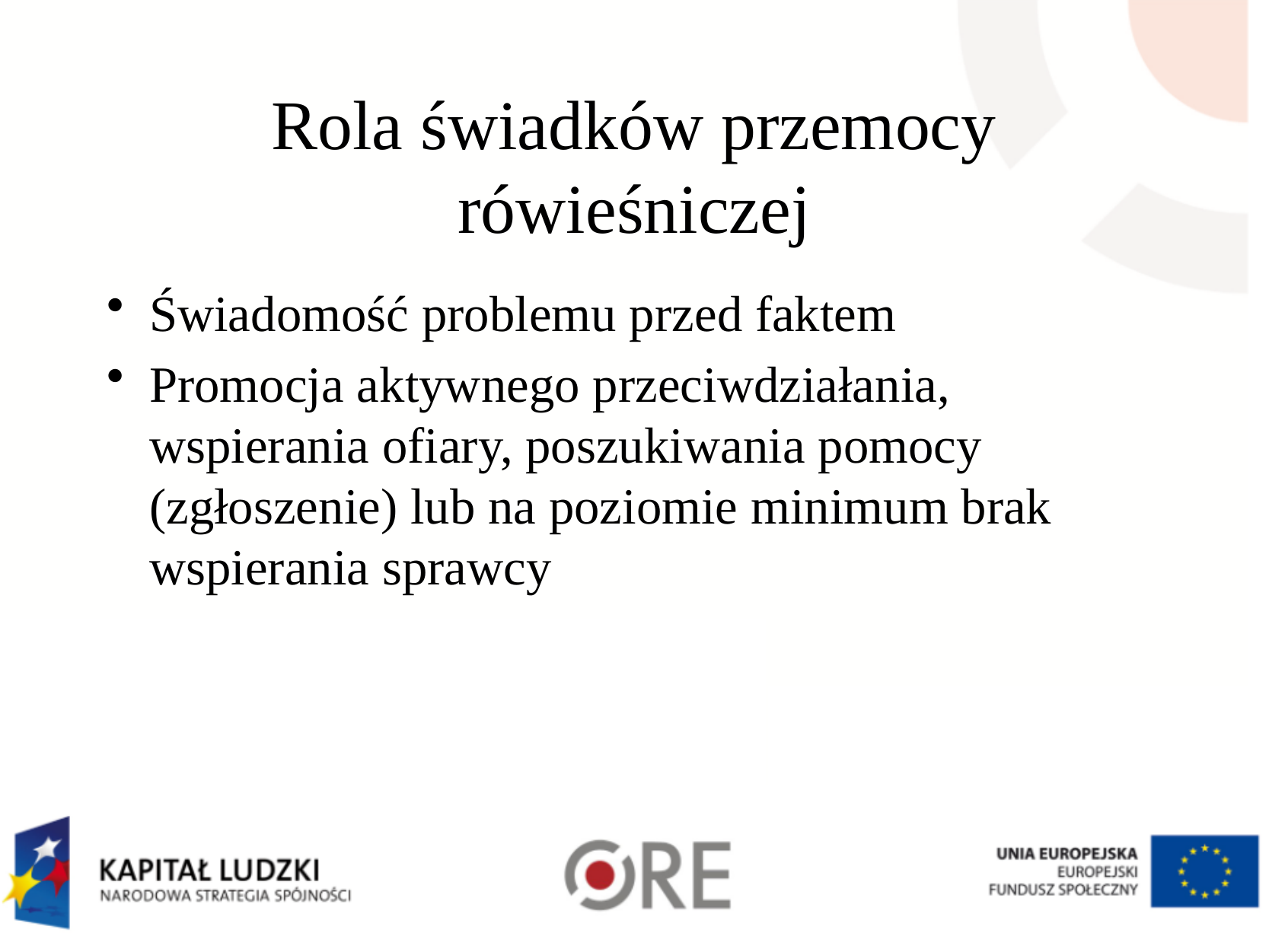

# Rola świadków przemocy rówieśniczej
Świadomość problemu przed faktem
Promocja aktywnego przeciwdziałania, wspierania ofiary, poszukiwania pomocy (zgłoszenie) lub na poziomie minimum brak wspierania sprawcy